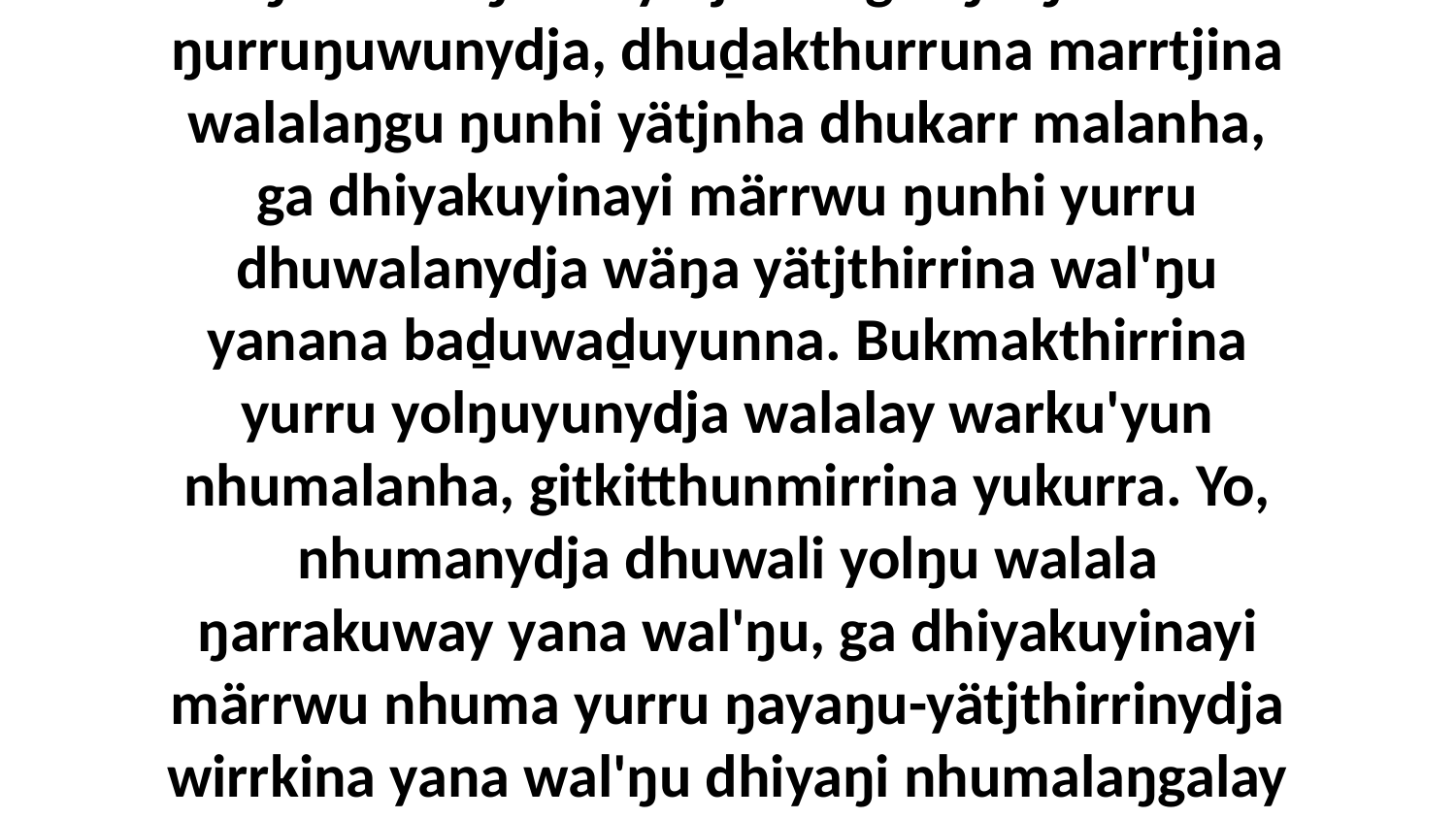

16 Yo, nhuma yukurrana malthurrunanydja ŋurikina ŋunhi yätjkuna gal'ŋu ŋurru'-ŋurruŋuwunydja, dhuḏakthurruna marrtjina walalaŋgu ŋunhi yätjnha dhukarr malanha, ga dhiyakuyinayi märrwu ŋunhi yurru dhuwalanydja wäŋa yätjthirrina wal'ŋu yanana baḏuwaḏuyunna. Bukmakthirrina yurru yolŋuyunydja walalay warku'yun nhumalanha, gitkitthunmirrina yukurra. Yo, nhumanydja dhuwali yolŋu walala ŋarrakuway yana wal'ŋu, ga dhiyakuyinayi märrwu nhuma yurru ŋayaŋu-yätjthirrinydja wirrkina yana wal'ŋu dhiyaŋi nhumalaŋgalay yätjthunydja.” Ga bitjarra ŋayi Garrayyu ḻakaraŋalanydja.